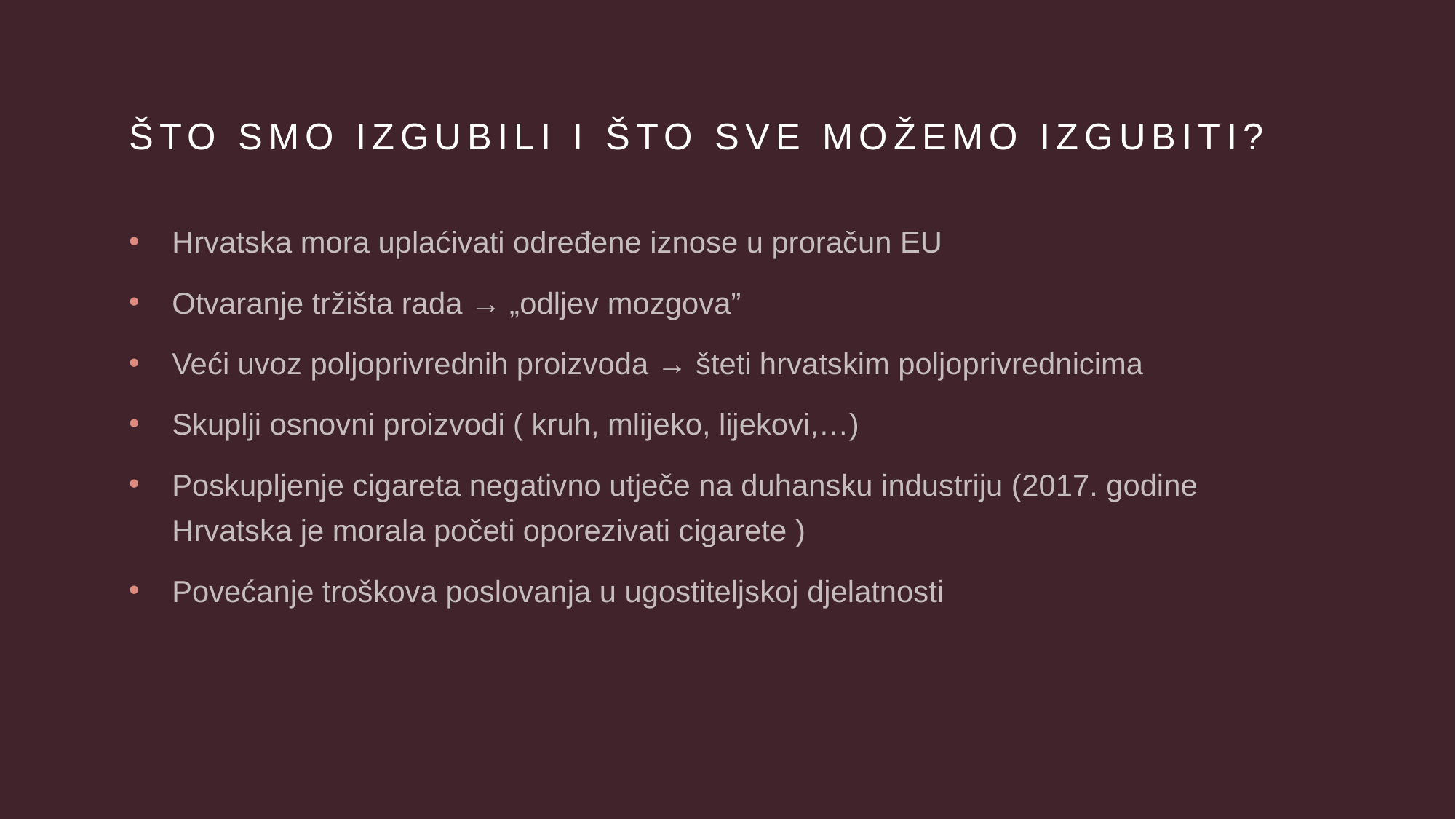

# Što smo izgubili i što sve možemo izgubiti?
Hrvatska mora uplaćivati određene iznose u proračun EU
Otvaranje tržišta rada → „odljev mozgova”
Veći uvoz poljoprivrednih proizvoda → šteti hrvatskim poljoprivrednicima
Skuplji osnovni proizvodi ( kruh, mlijeko, lijekovi,…)
Poskupljenje cigareta negativno utječe na duhansku industriju (2017. godine Hrvatska je morala početi oporezivati cigarete )
Povećanje troškova poslovanja u ugostiteljskoj djelatnosti